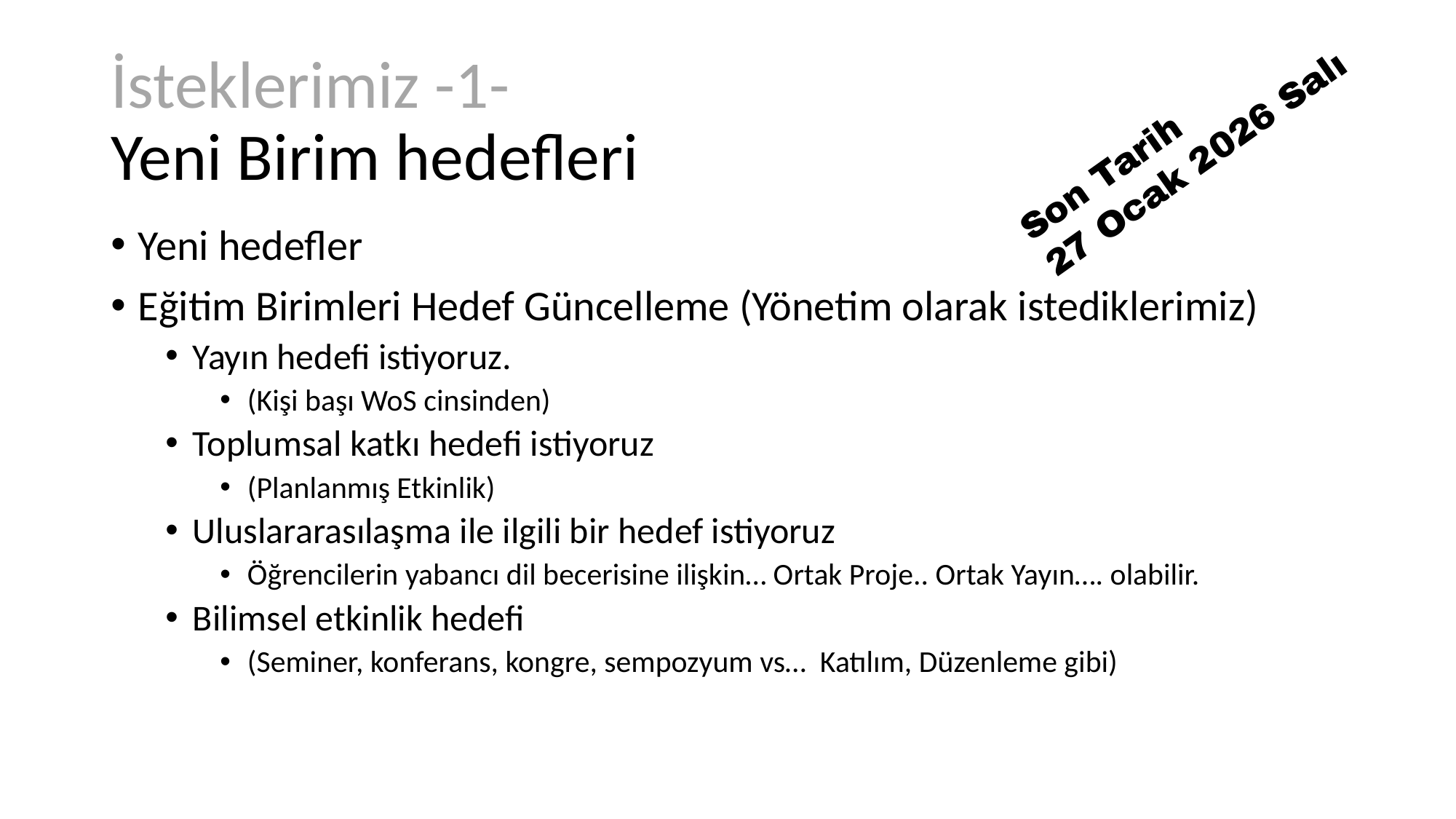

# İsteklerimiz -1- Yeni Birim hedefleri
Son Tarih
27 Ocak 2026 Salı
Yeni hedefler
Eğitim Birimleri Hedef Güncelleme (Yönetim olarak istediklerimiz)
Yayın hedefi istiyoruz.
(Kişi başı WoS cinsinden)
Toplumsal katkı hedefi istiyoruz
(Planlanmış Etkinlik)
Uluslararasılaşma ile ilgili bir hedef istiyoruz
Öğrencilerin yabancı dil becerisine ilişkin… Ortak Proje.. Ortak Yayın…. olabilir.
Bilimsel etkinlik hedefi
(Seminer, konferans, kongre, sempozyum vs…  Katılım, Düzenleme gibi)